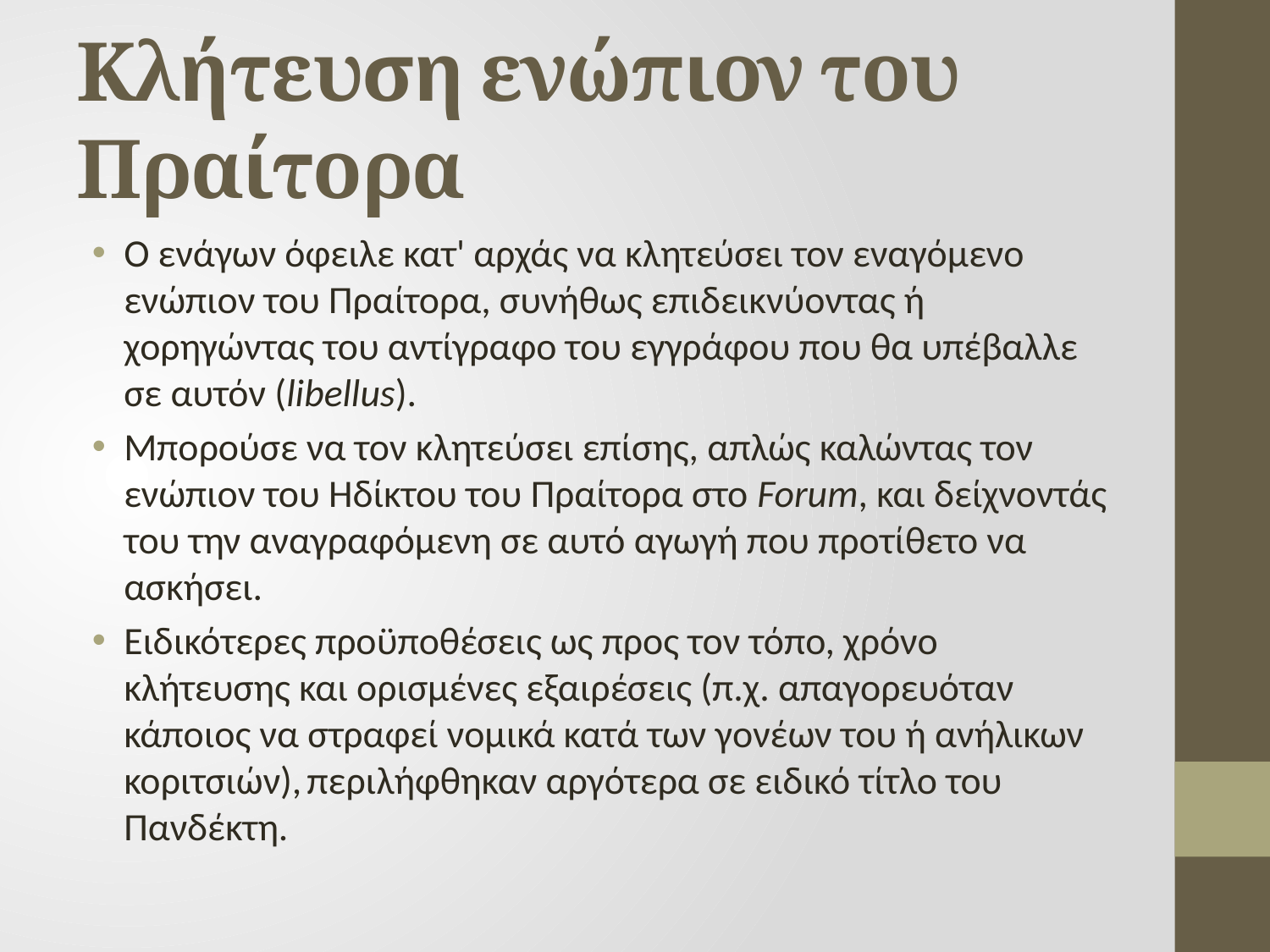

# Κλήτευση ενώπιον του Πραίτορα
Ο ενάγων όφειλε κατ' αρχάς να κλητεύσει τον εναγόμενο ενώπιον του Πραίτορα, συνήθως επιδεικνύοντας ή χορηγώντας του αντίγραφο του εγγράφου που θα υπέβαλλε σε αυτόν (libellus).
Μπορούσε να τον κλητεύσει επίσης, απλώς καλώντας τον ενώπιον του Ηδίκτου του Πραίτορα στο Forum, και δείχνοντάς του την αναγραφόμενη σε αυτό αγωγή που προτίθετο να ασκήσει.
Ειδικότερες προϋποθέσεις ως προς τον τόπο, χρόνο κλήτευσης και ορισμένες εξαιρέσεις (π.χ. απαγορευόταν κάποιος να στραφεί νομικά κατά των γονέων του ή ανήλικων κοριτσιών), περιλήφθηκαν αργότερα σε ειδικό τίτλο του Πανδέκτη.